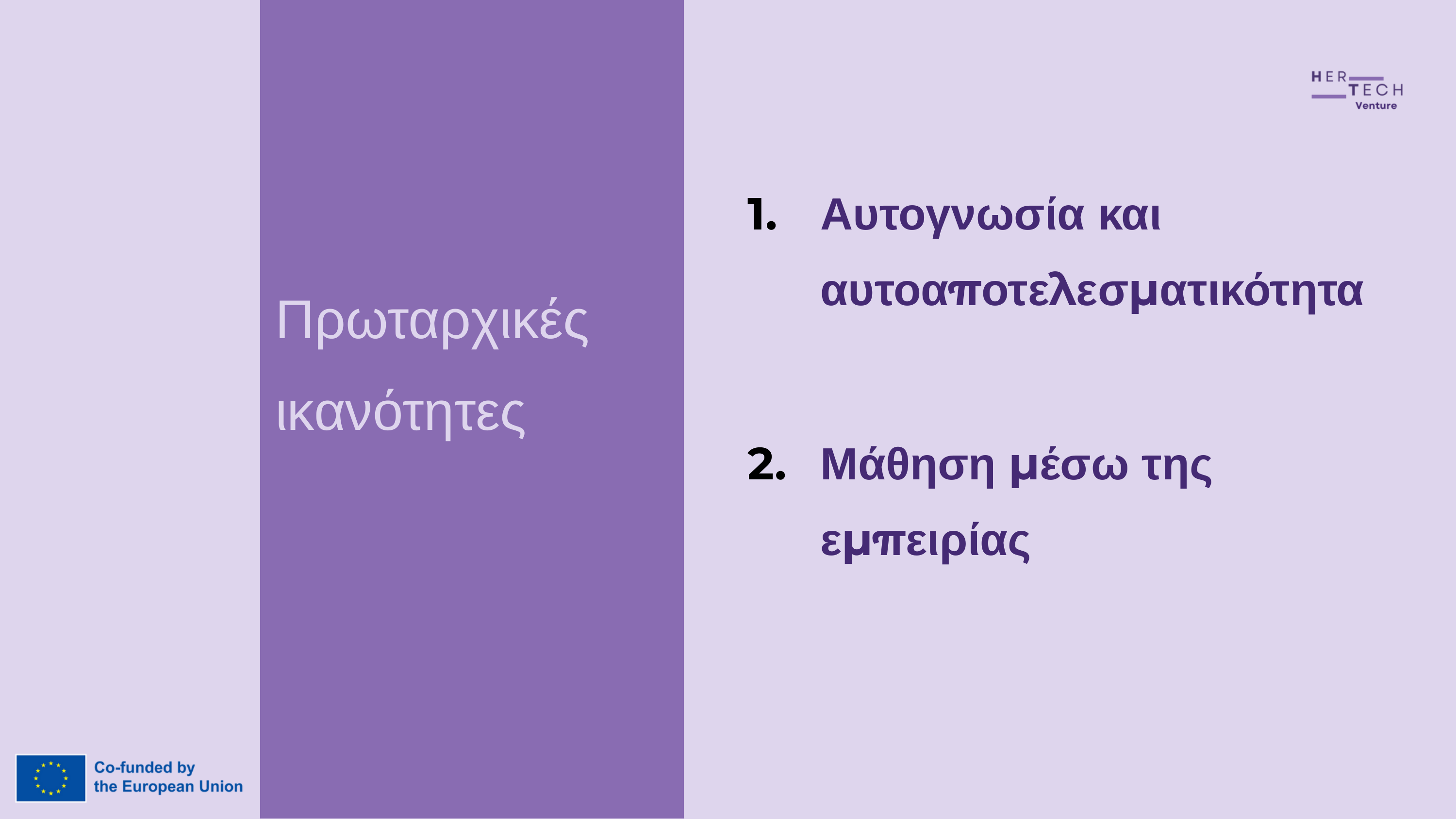

Αυτογνωσία και αυτοαποτελεσματικότητα
Πρωταρχικές ικανότητες
Μάθηση μέσω της εμπειρίας